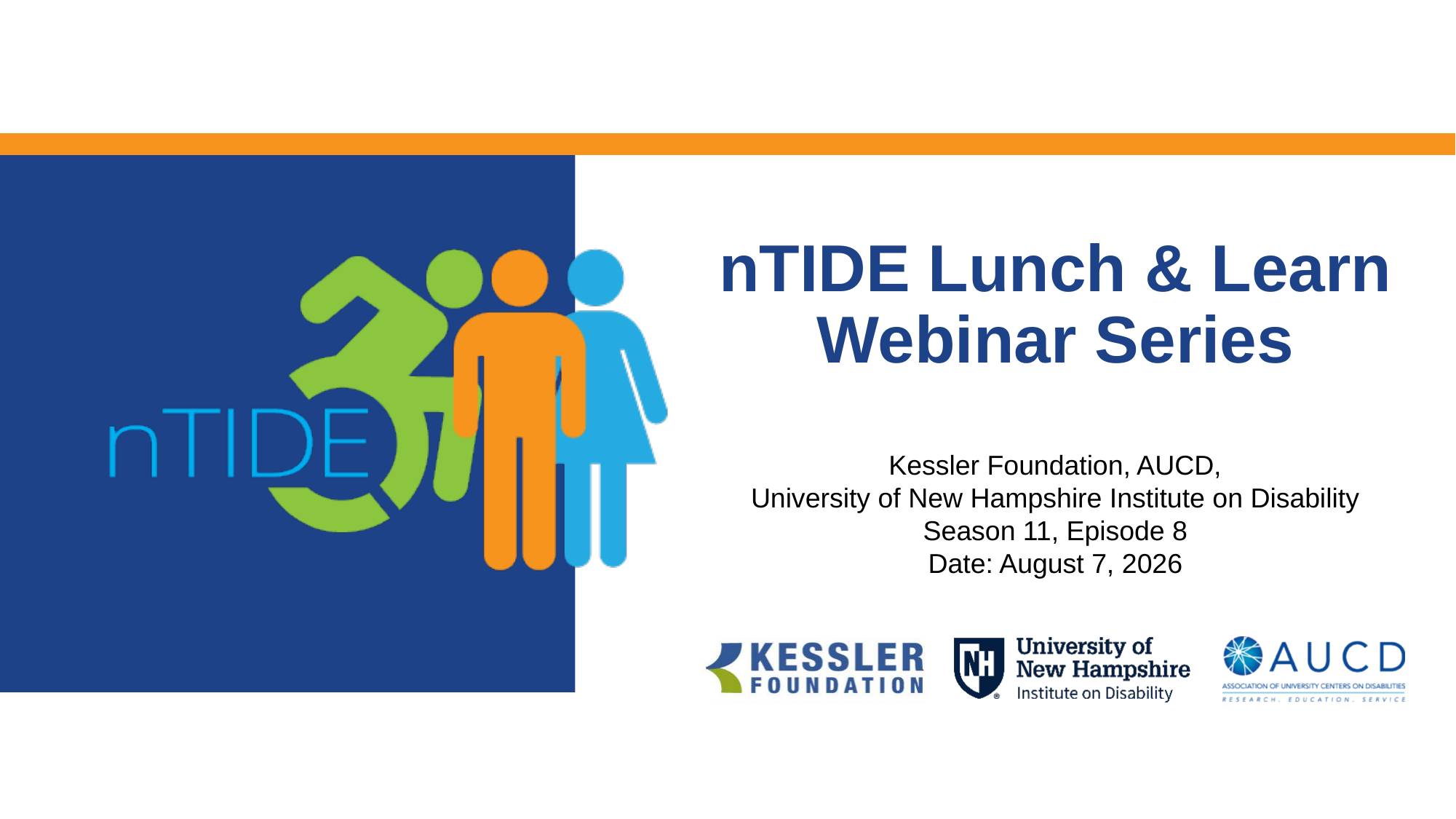

# nTIDE Lunch & Learn Webinar Series
Kessler Foundation, AUCD,
University of New Hampshire Institute on Disability
Season 11, Episode 8
Date: August 7, 2026